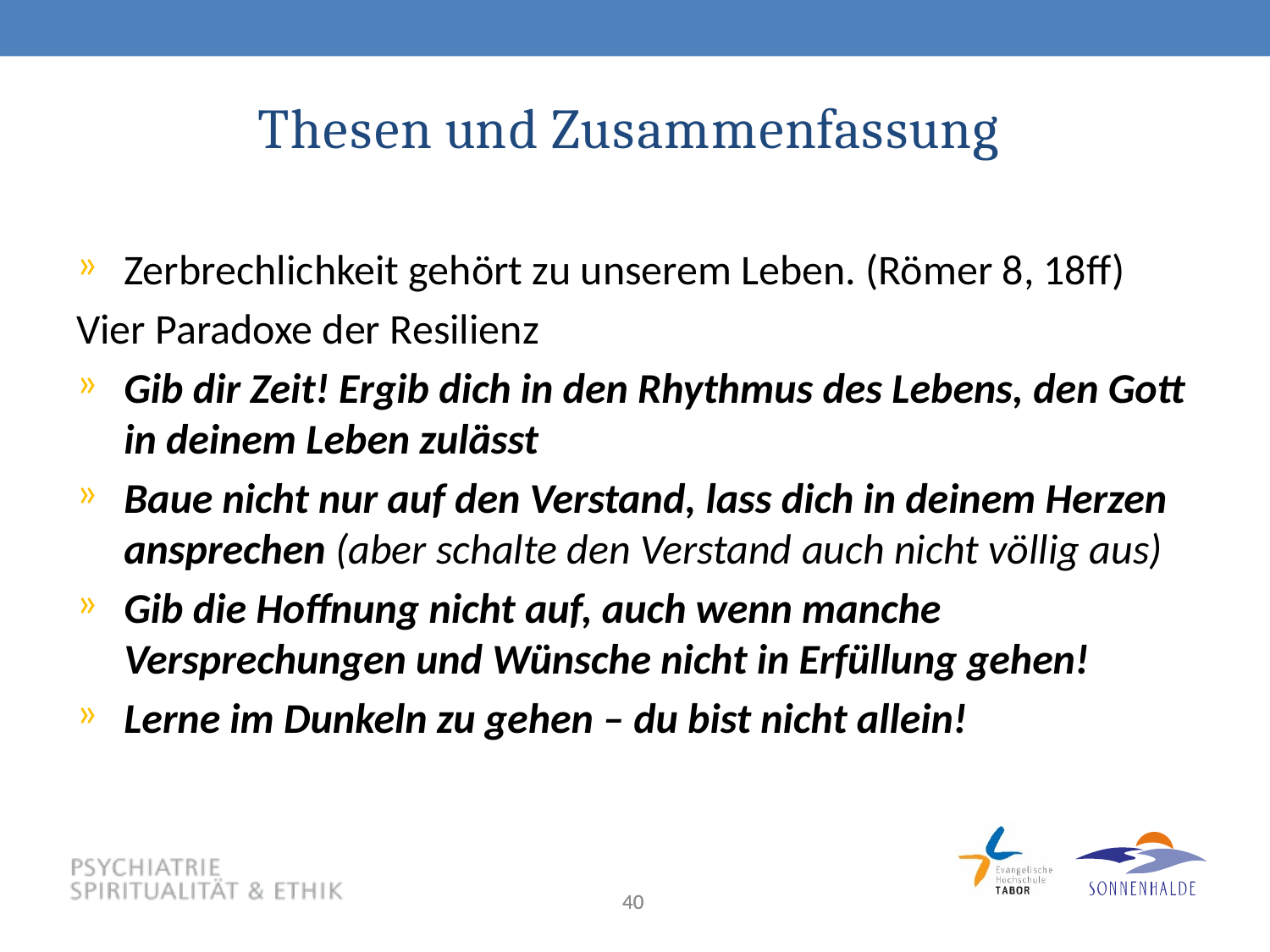

# Thesen und Zusammenfassung
Zerbrechlichkeit gehört zu unserem Leben. (Römer 8, 18ff)
Vier Paradoxe der Resilienz
Gib dir Zeit! Ergib dich in den Rhythmus des Lebens, den Gott in deinem Leben zulässt
Baue nicht nur auf den Verstand, lass dich in deinem Herzen ansprechen (aber schalte den Verstand auch nicht völlig aus)
Gib die Hoffnung nicht auf, auch wenn manche Versprechungen und Wünsche nicht in Erfüllung gehen!
Lerne im Dunkeln zu gehen – du bist nicht allein!